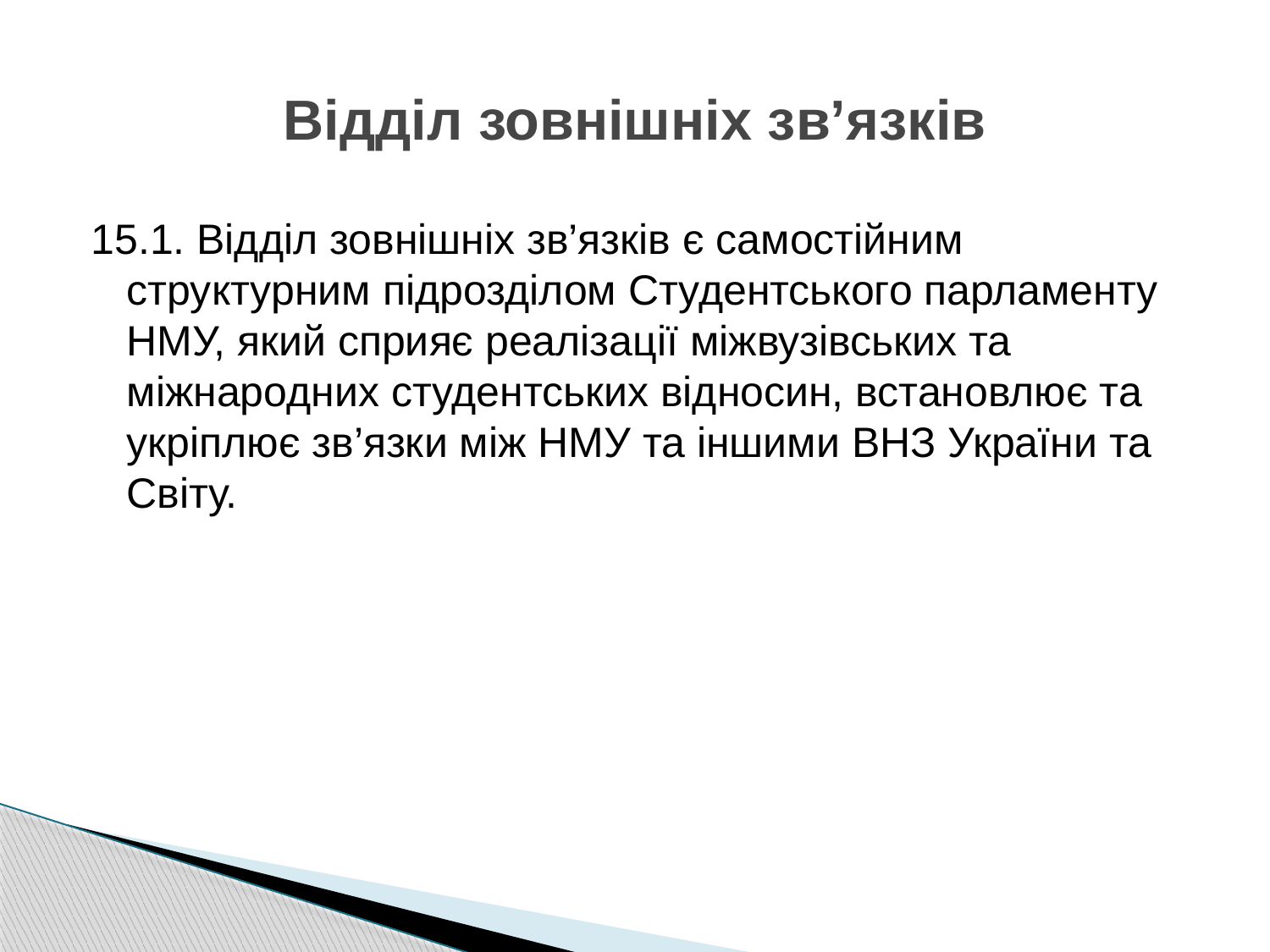

# Відділ зовнішніх зв’язків
15.1. Відділ зовнішніх зв’язків є самостійним структурним підрозділом Студентського парламенту НМУ, який сприяє реалізації міжвузівських та міжнародних студентських відносин, встановлює та укріплює зв’язки між НМУ та іншими ВНЗ України та Світу.